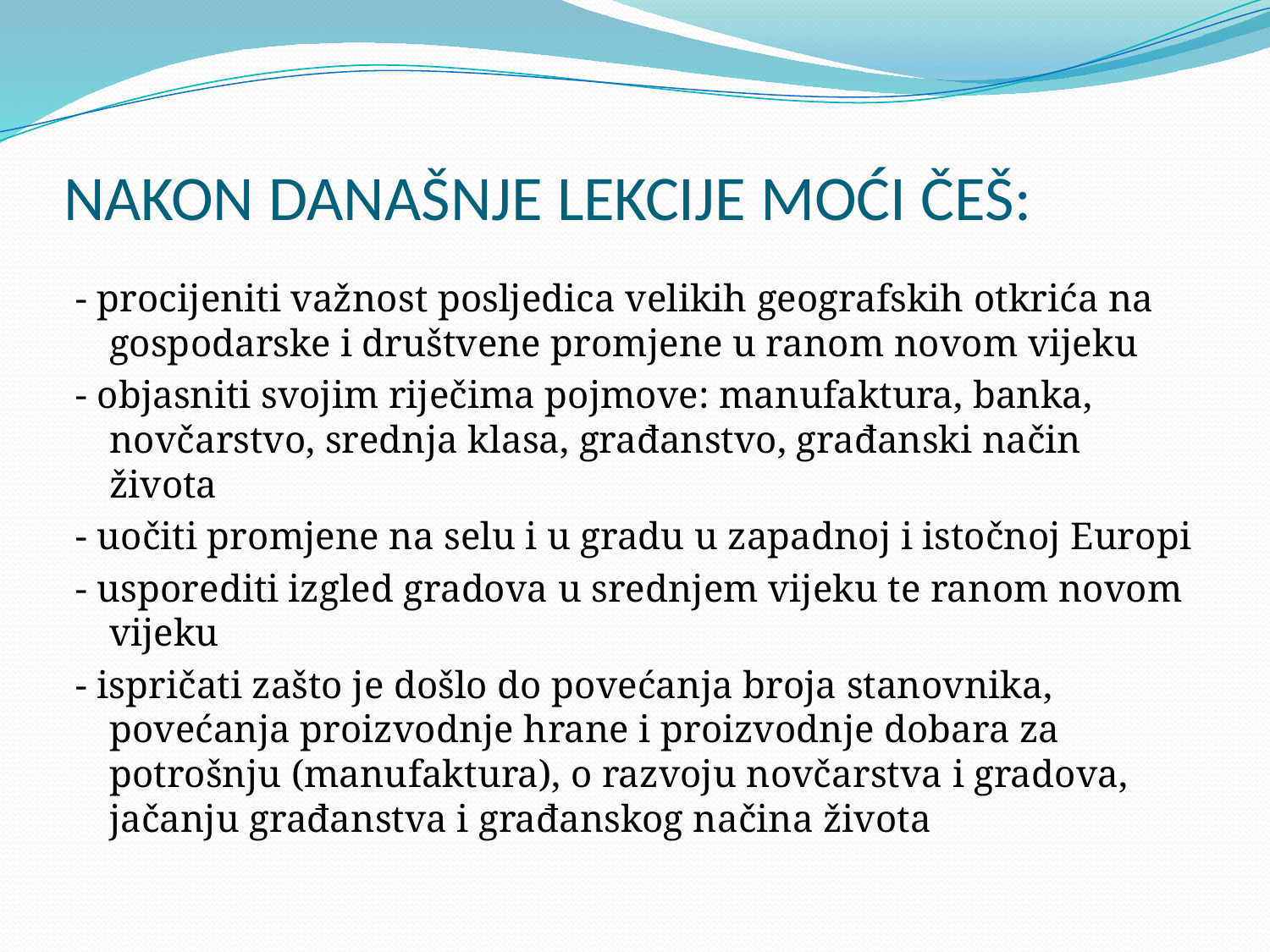

# NAKON DANAŠNJE LEKCIJE MOĆI ČEŠ:
- procijeniti važnost posljedica velikih geografskih otkrića na gospodarske i društvene promjene u ranom novom vijeku
- objasniti svojim riječima pojmove: manufaktura, banka, novčarstvo, srednja klasa, građanstvo, građanski način života
- uočiti promjene na selu i u gradu u zapadnoj i istočnoj Europi
- usporediti izgled gradova u srednjem vijeku te ranom novom vijeku
- ispričati zašto je došlo do povećanja broja stanovnika, povećanja proizvodnje hrane i proizvodnje dobara za potrošnju (manufaktura), o razvoju novčarstva i gradova, jačanju građanstva i građanskog načina života